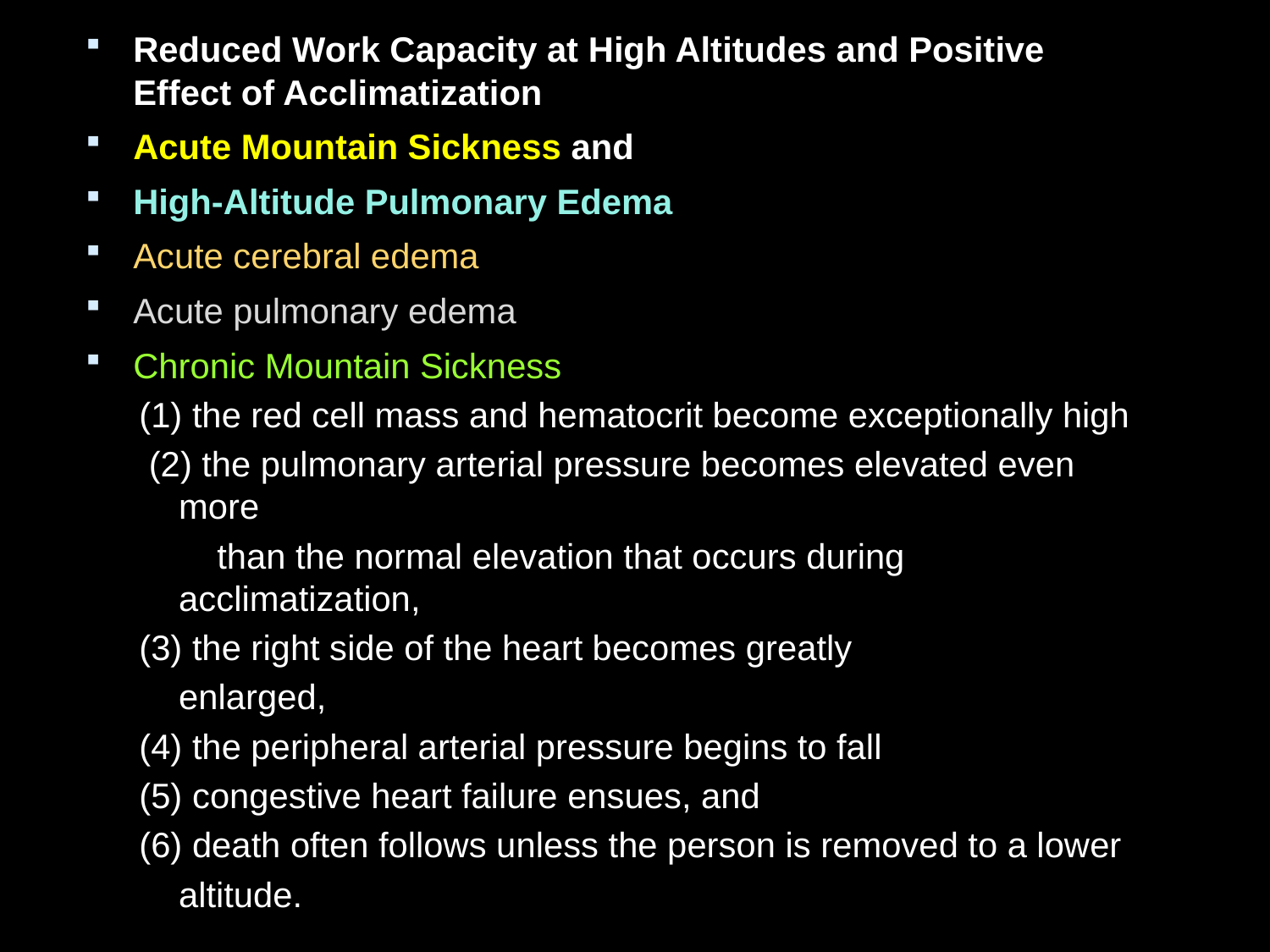

Reduced Work Capacity at High Altitudes and Positive Effect of Acclimatization
Acute Mountain Sickness and
High-Altitude Pulmonary Edema
Acute cerebral edema
Acute pulmonary edema
Chronic Mountain Sickness
(1) the red cell mass and hematocrit become exceptionally high
 (2) the pulmonary arterial pressure becomes elevated even more
        than the normal elevation that occurs during acclimatization,
(3) the right side of the heart becomes greatly
	enlarged,
(4) the peripheral arterial pressure begins to fall
(5) congestive heart failure ensues, and
(6) death often follows unless the person is removed to a lower
	altitude.
DEPARTMENT OF BIOCHEMISTRY, SJC, TRICHY